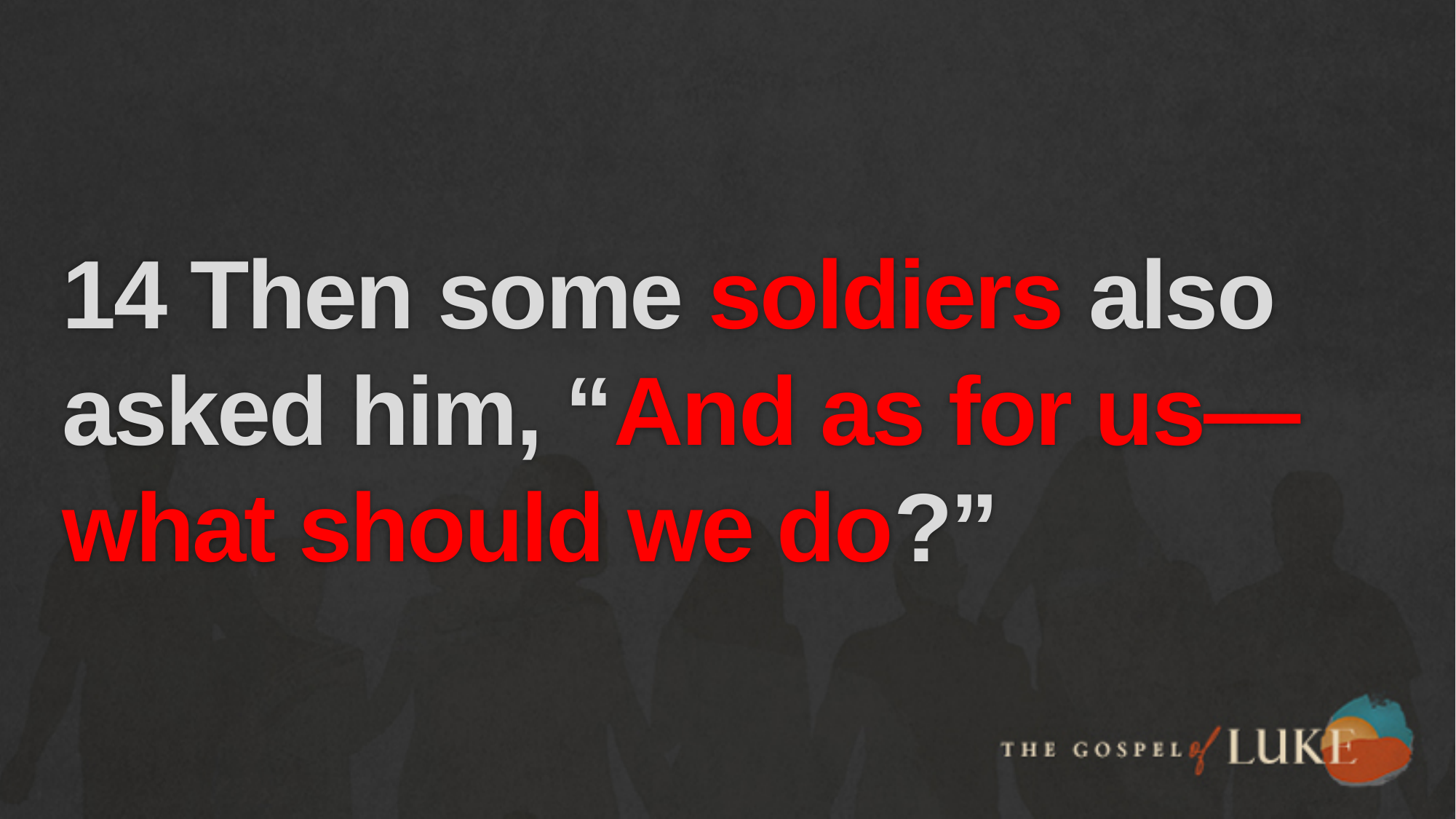

# 14 Then some soldiers also asked him, “And as for us—what should we do?”